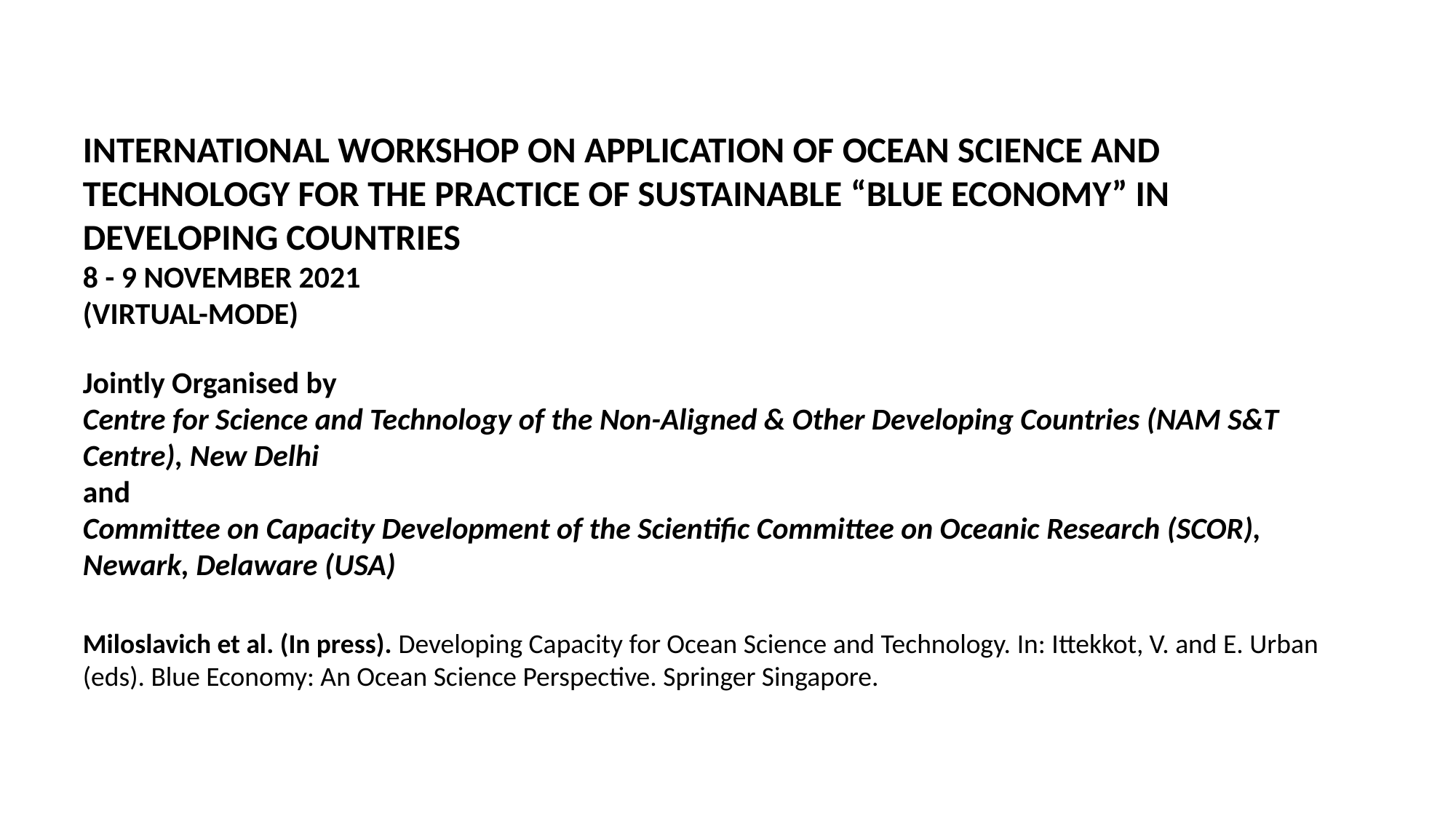

INTERNATIONAL WORKSHOP ON APPLICATION OF OCEAN SCIENCE AND TECHNOLOGY FOR THE PRACTICE OF SUSTAINABLE “BLUE ECONOMY” IN DEVELOPING COUNTRIES
8 - 9 NOVEMBER 2021
(VIRTUAL-MODE)

Jointly Organised by
Centre for Science and Technology of the Non-Aligned & Other Developing Countries (NAM S&T Centre), New Delhi
and
Committee on Capacity Development of the Scientific Committee on Oceanic Research (SCOR), Newark, Delaware (USA)

Miloslavich et al. (In press). Developing Capacity for Ocean Science and Technology. In: Ittekkot, V. and E. Urban (eds). Blue Economy: An Ocean Science Perspective. Springer Singapore.